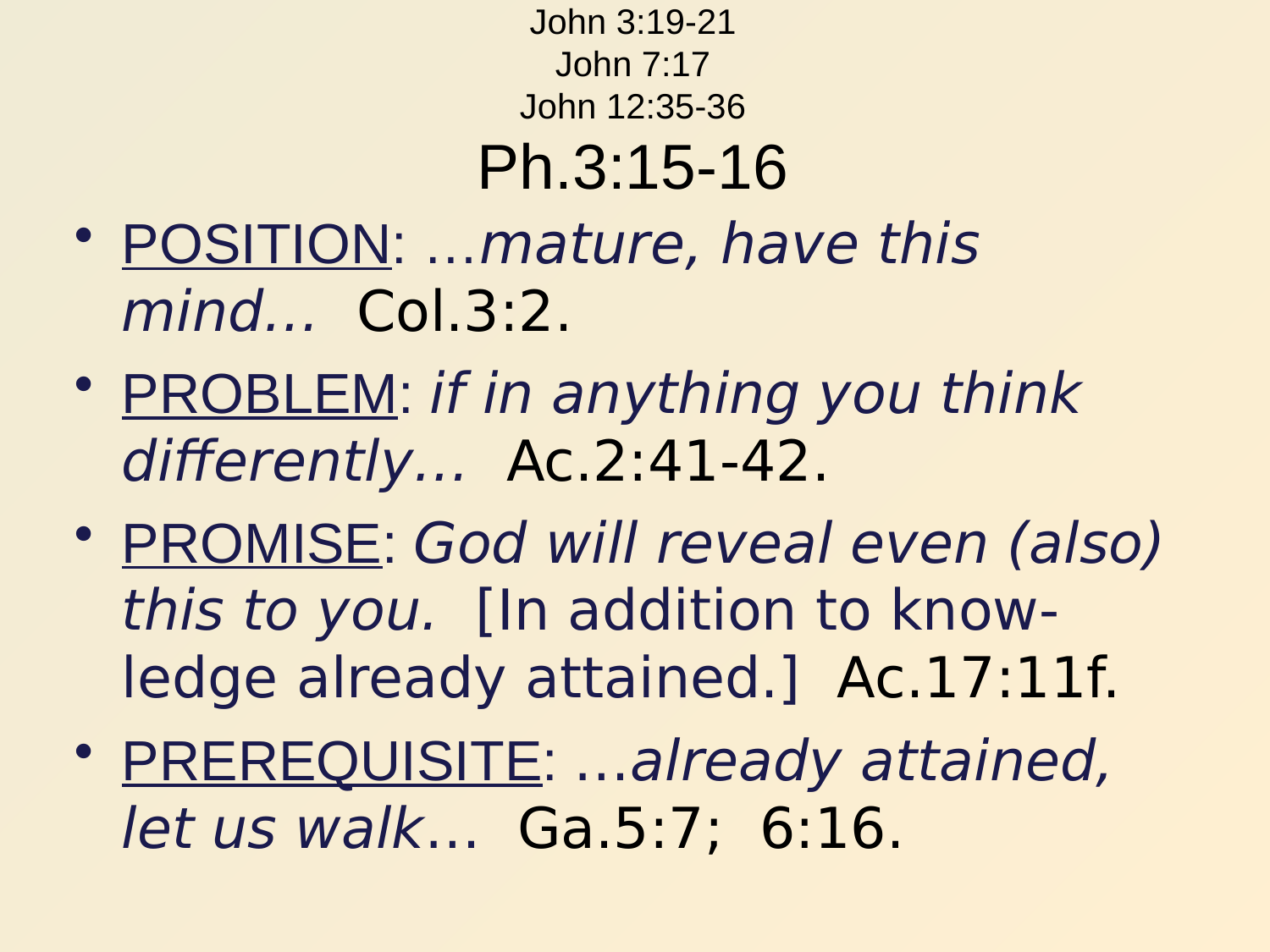

# John 3:19-21 John 7:17 John 12:35-36 Ph.3:15-16
POSITION: …mature, have this mind…  Col.3:2.
PROBLEM: if in anything you think differently…  Ac.2:41-42.
PROMISE: God will reveal even (also) this to you.  [In addition to know-ledge already attained.]  Ac.17:11f.
PREREQUISITE: …already attained, let us walk…  Ga.5:7;  6:16.